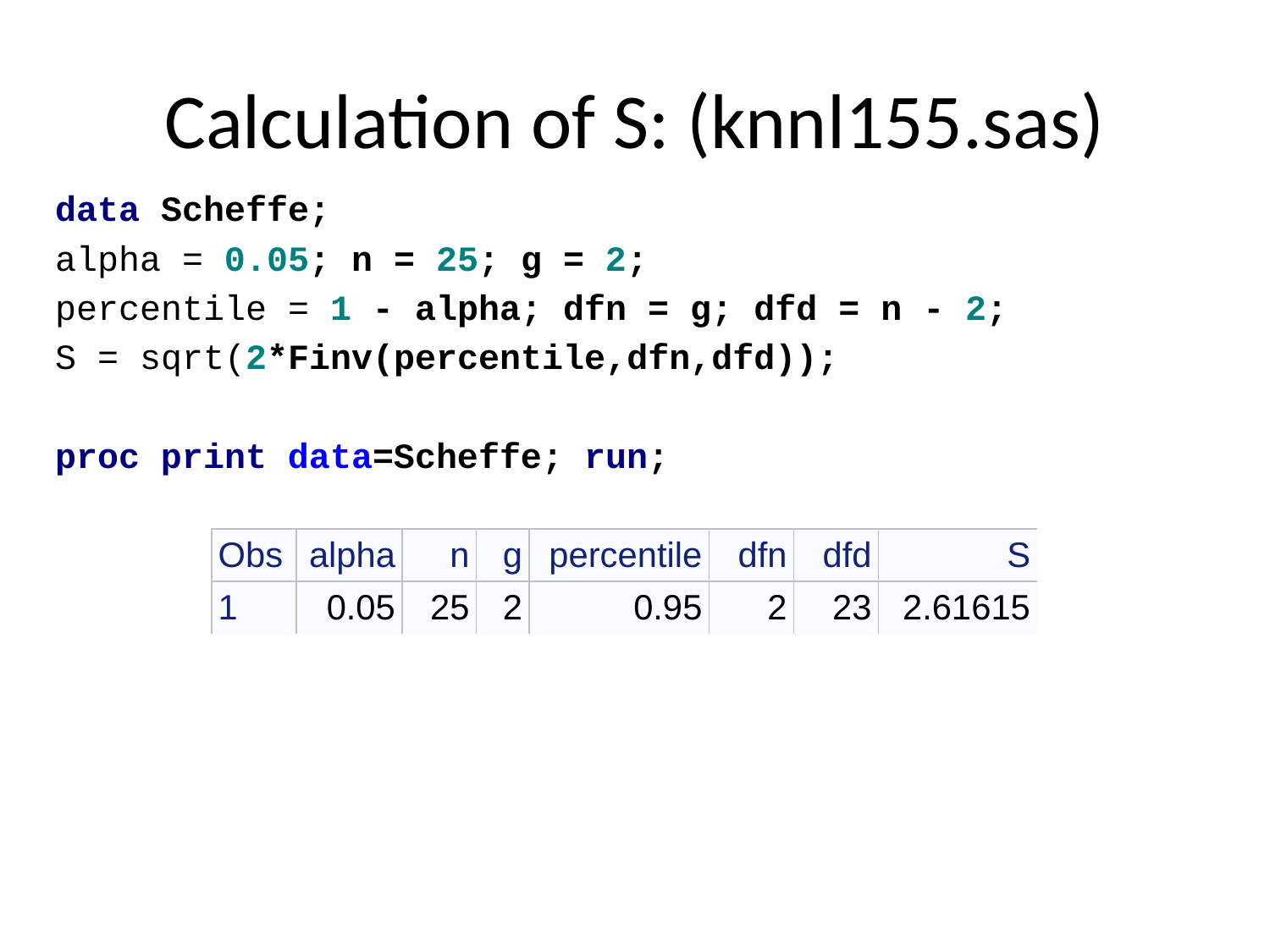

# Calculation of S: (knnl155.sas)
data Scheffe;
alpha = 0.05; n = 25; g = 2;
percentile = 1 - alpha; dfn = g; dfd = n - 2;
S = sqrt(2*Finv(percentile,dfn,dfd));

proc print data=Scheffe; run;

| Obs | alpha | n | g | percentile | dfn | dfd | S |
| --- | --- | --- | --- | --- | --- | --- | --- |
| 1 | 0.05 | 25 | 2 | 0.95 | 2 | 23 | 2.61615 |